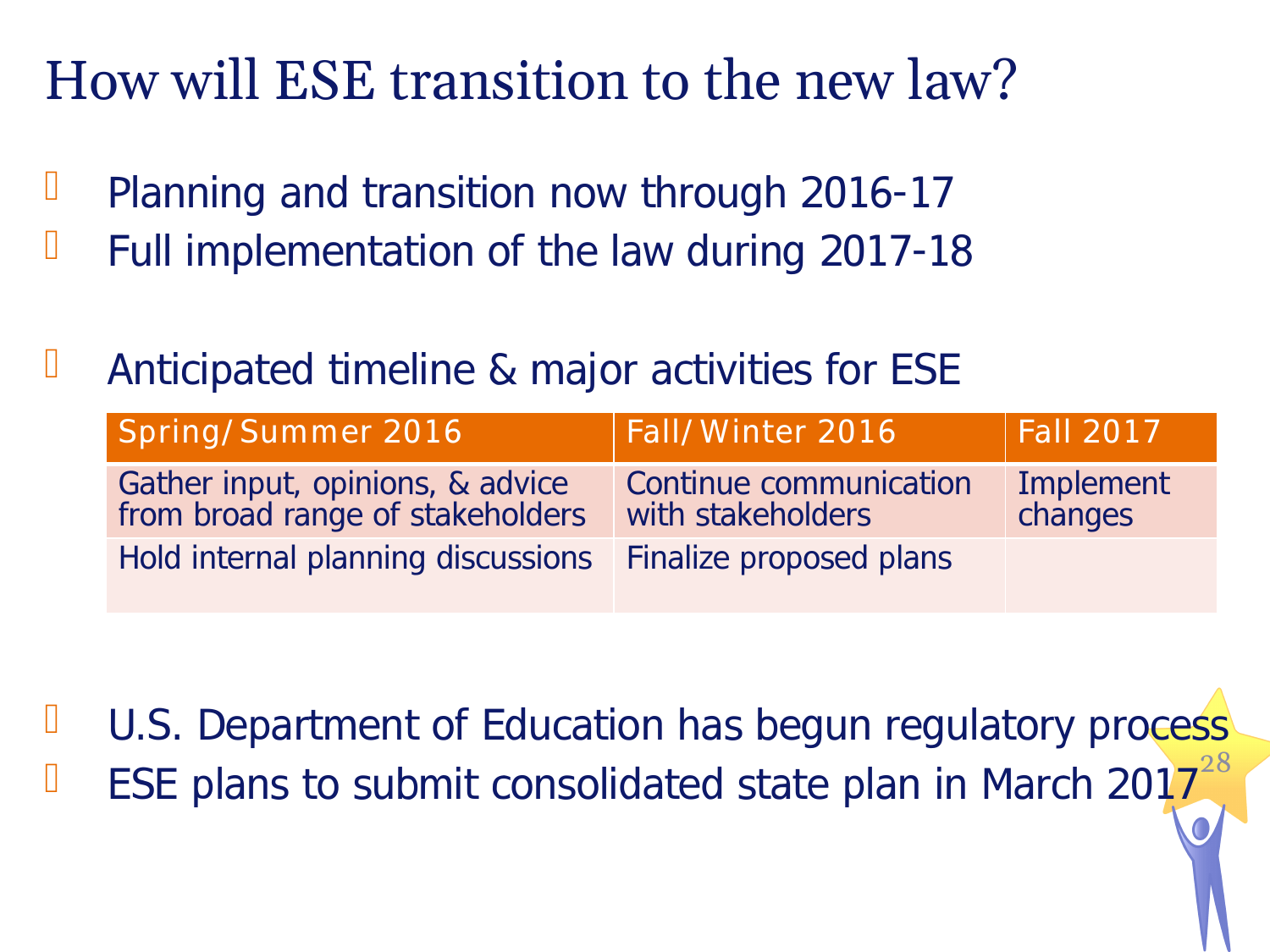

How will ESE transition to the new law?
Planning and transition now through 2016-17
Full implementation of the law during 2017-18

Anticipated timeline & major activities for ESE

U.S. Department of Education has begun regulatory process
ESE plans to submit consolidated state plan in March 2017

| Spring/Summer 2016 | Fall/Winter 2016 | Fall 2017 |
| --- | --- | --- |
| Gather input, opinions, & advice from broad range of stakeholders | Continue communication with stakeholders | Implement changes |
| Hold internal planning discussions | Finalize proposed plans |  |
28